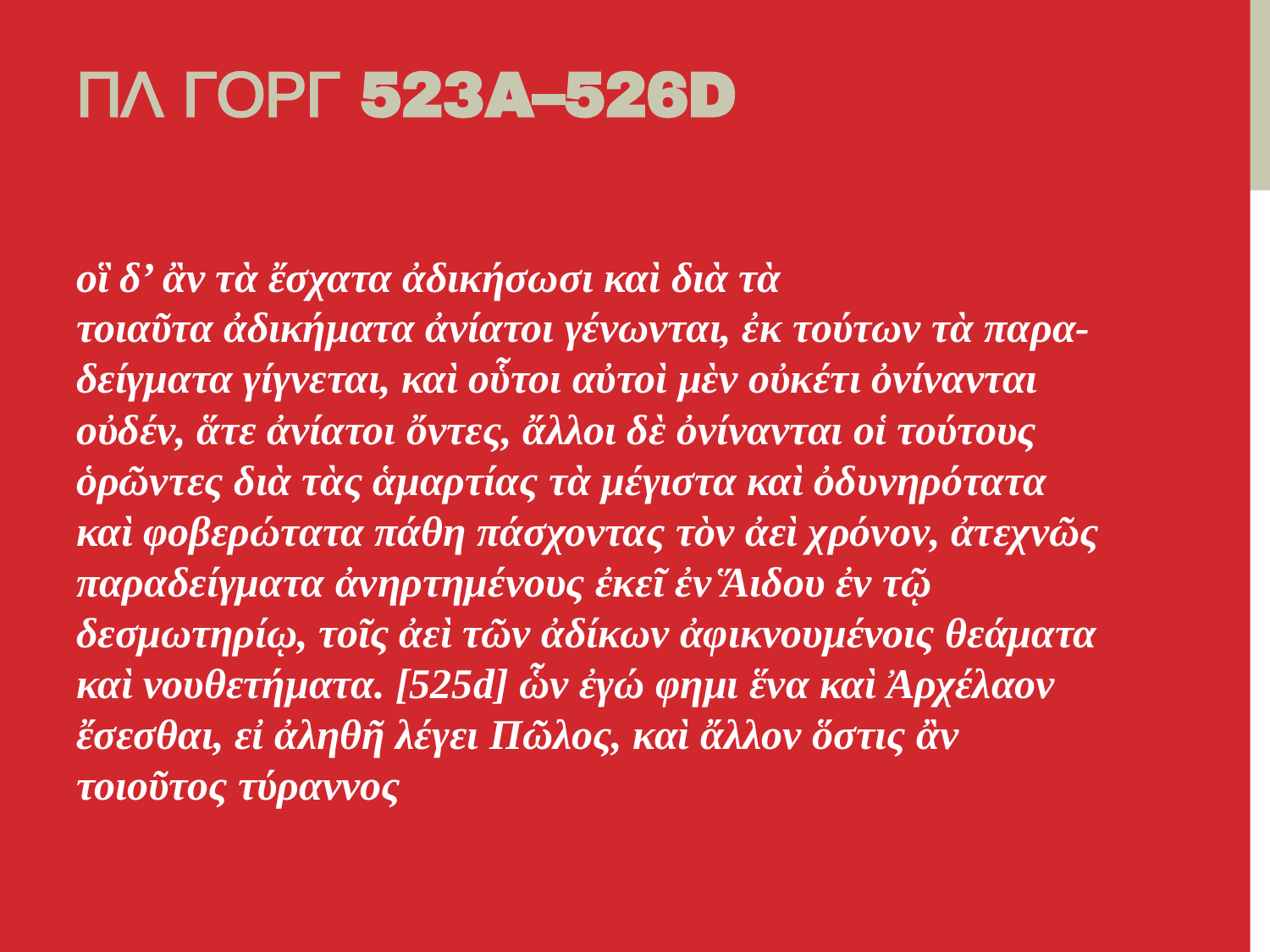

# ΠΛ Γοργ 523a–526d
οἳ δ’ ἂν τὰ ἔσχατα ἀδικήσωσι καὶ διὰ τὰ
τοιαῦτα ἀδικήματα ἀνίατοι γένωνται, ἐκ τούτων τὰ παρα-
δείγματα γίγνεται, καὶ οὗτοι αὐτοὶ μὲν οὐκέτι ὀνίνανται
οὐδέν, ἅτε ἀνίατοι ὄντες, ἄλλοι δὲ ὀνίνανται οἱ τούτους
ὁρῶντες διὰ τὰς ἁμαρτίας τὰ μέγιστα καὶ ὀδυνηρότατα καὶ φοβερώτατα πάθη πάσχοντας τὸν ἀεὶ χρόνον, ἀτεχνῶς παραδείγματα ἀνηρτημένους ἐκεῖ ἐν Ἅιδου ἐν τῷ δεσμωτηρίῳ, τοῖς ἀεὶ τῶν ἀδίκων ἀφικνουμένοις θεάματα καὶ νουθετήματα. [525d] ὧν ἐγώ φημι ἕνα καὶ Ἀρχέλαον ἔσεσθαι, εἰ ἀληθῆ λέγει Πῶλος, καὶ ἄλλον ὅστις ἂν τοιοῦτος τύραννος